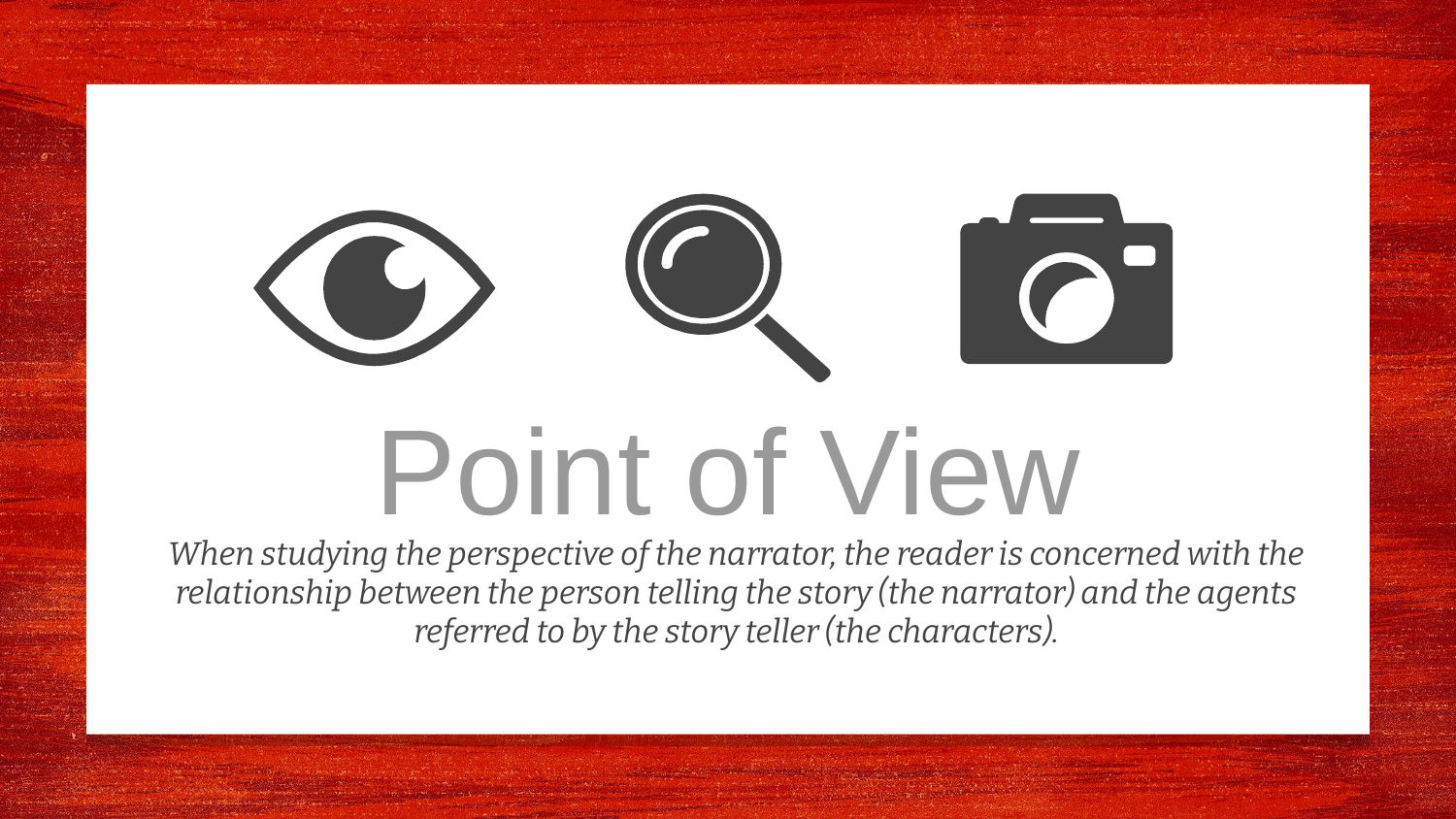

Point of View
When studying the perspective of the narrator, the reader is concerned with the relationship between the person telling the story (the narrator) and the agents referred to by the story teller (the characters).